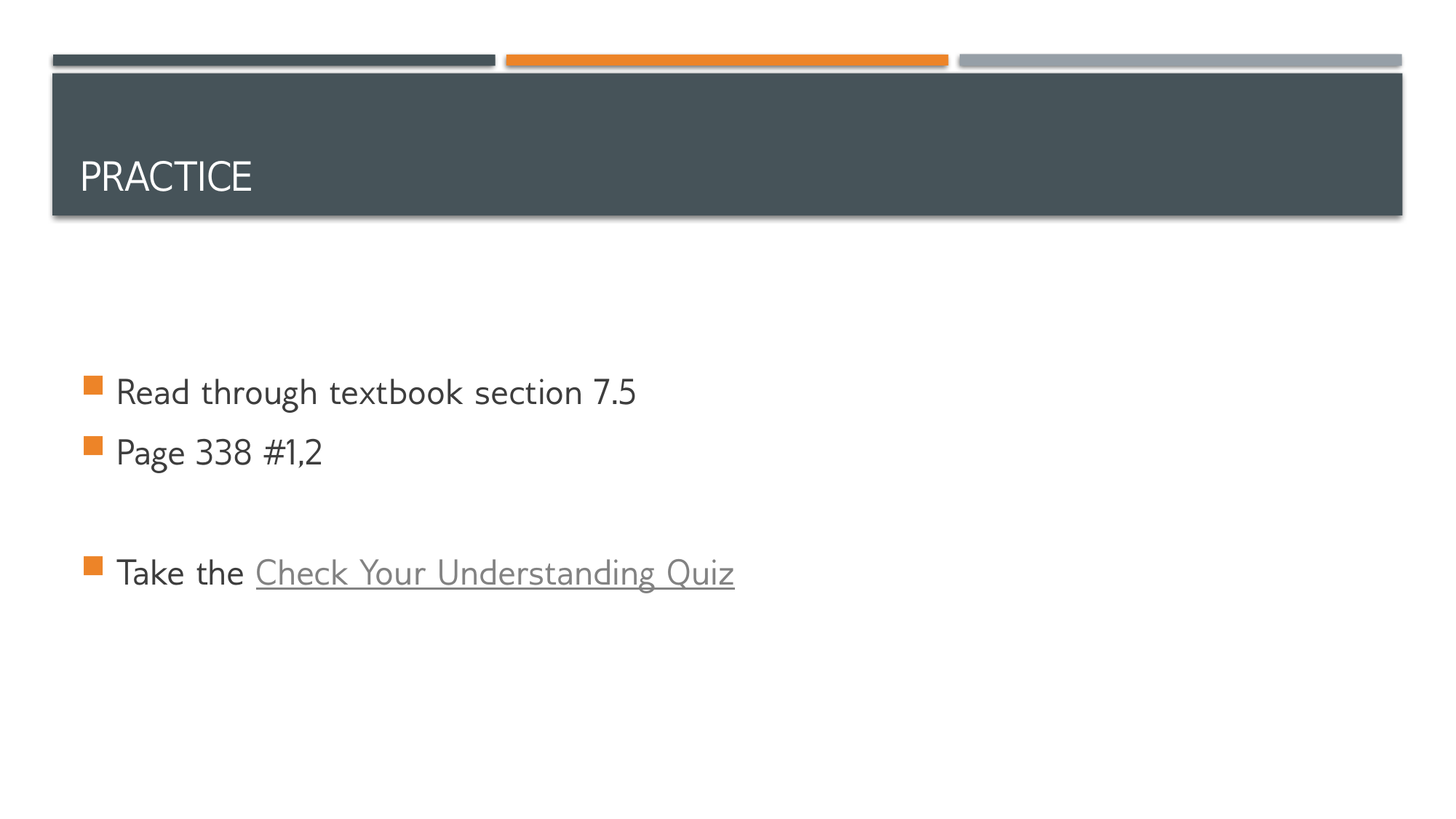

# Practice
Read through textbook section 7.5
Page 338 #1,2

Take the Check Your Understanding Quiz